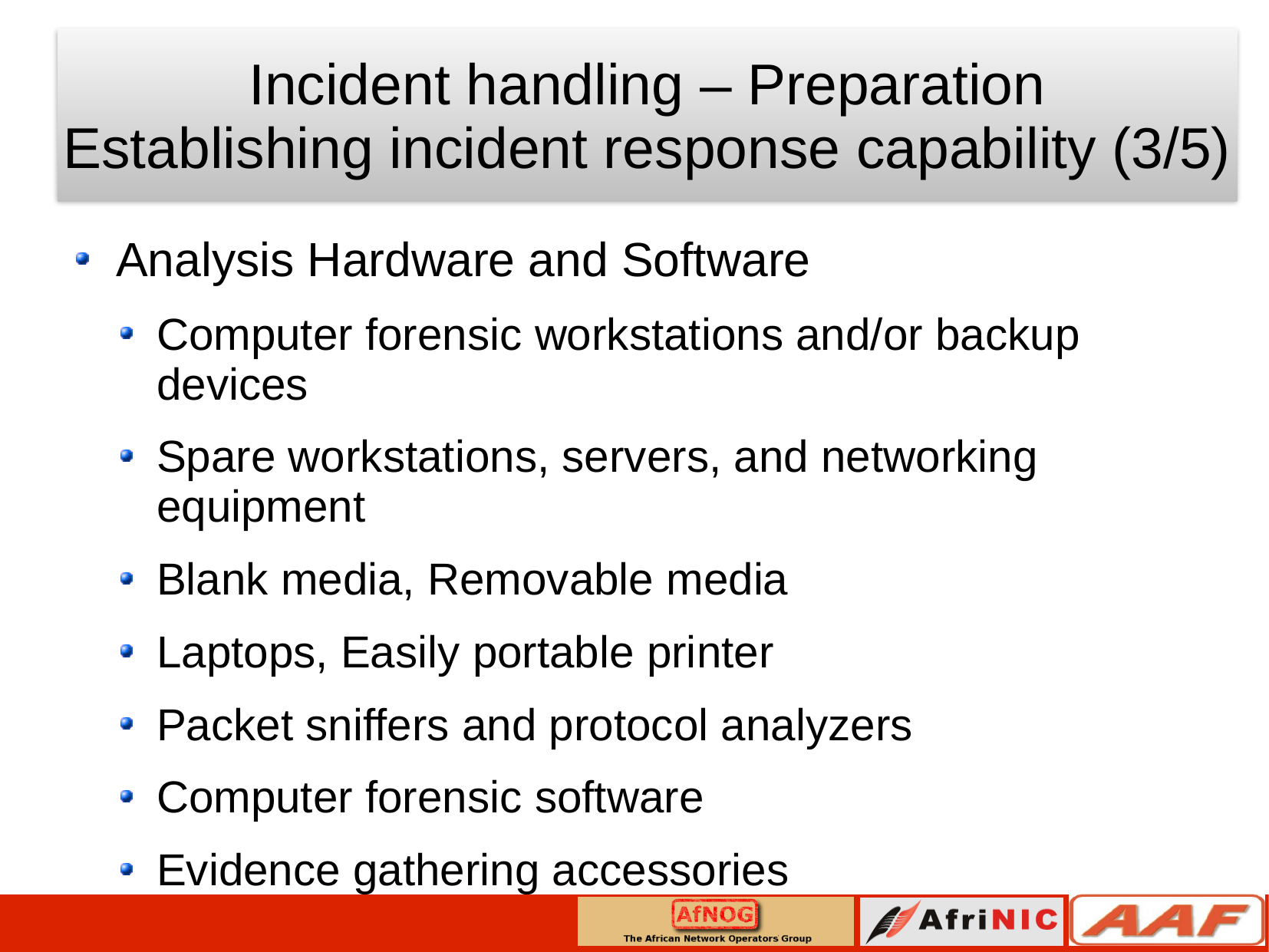

Incident handling – Preparation
Establishing incident response capability (3/5)
Analysis Hardware and Software
Computer forensic workstations and/or backup devices
Spare workstations, servers, and networking equipment
Blank media, Removable media
Laptops, Easily portable printer
Packet sniffers and protocol analyzers
Computer forensic software
Evidence gathering accessories